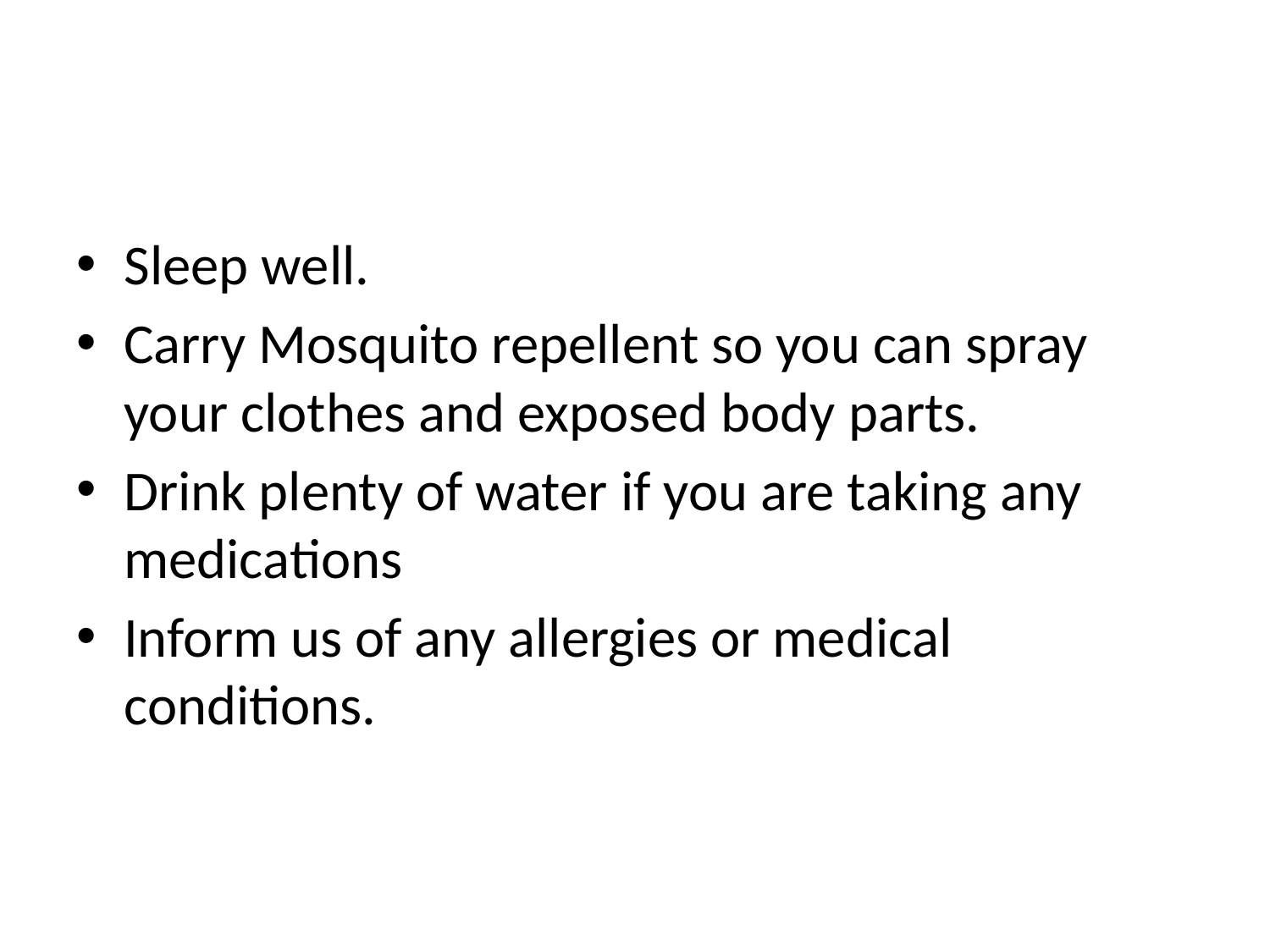

#
Sleep well.
Carry Mosquito repellent so you can spray your clothes and exposed body parts.
Drink plenty of water if you are taking any medications
Inform us of any allergies or medical conditions.